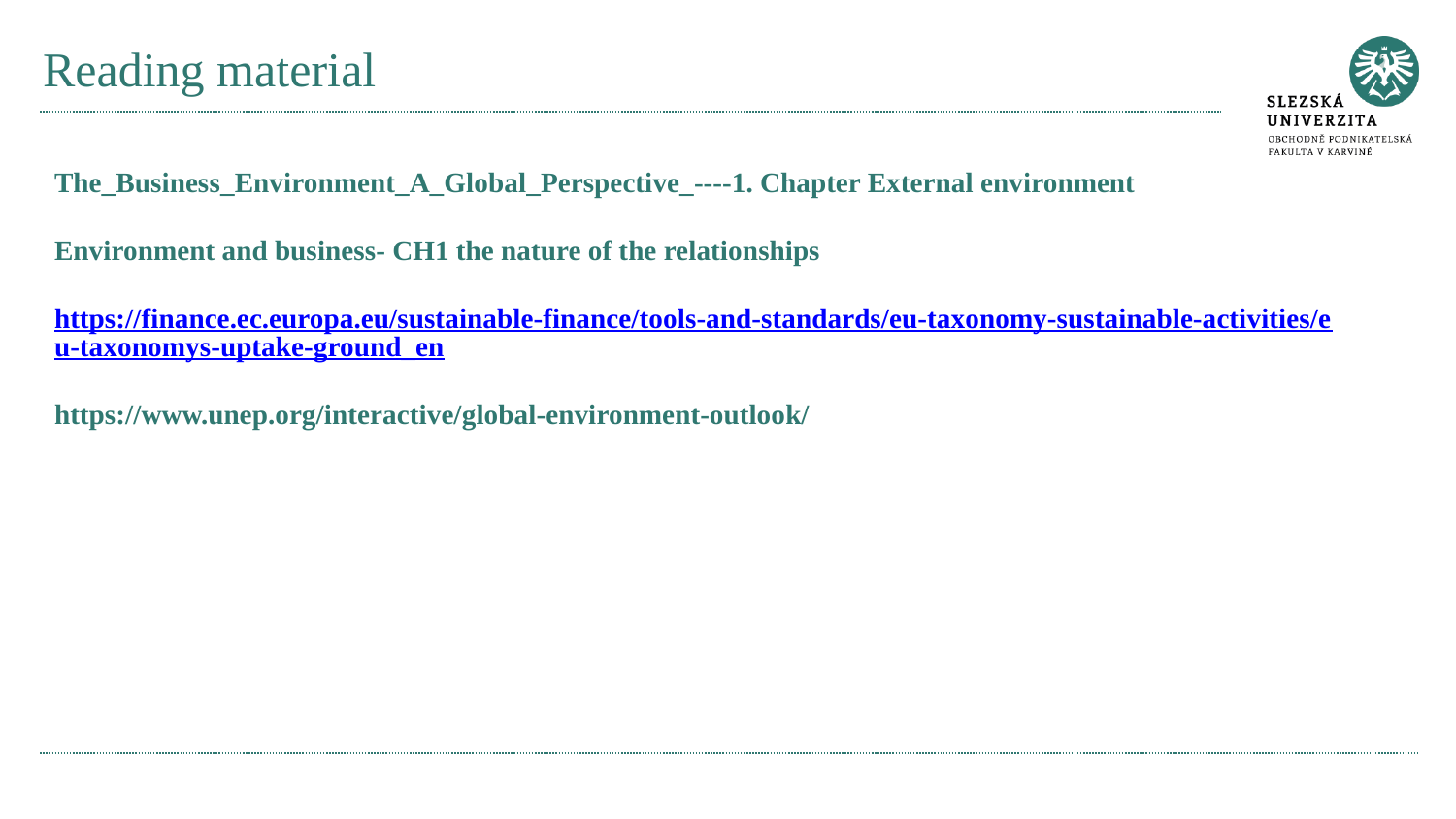

# Reading material
The_Business_Environment_A_Global_Perspective_----1. Chapter External environment

Environment and business- CH1 the nature of the relationships

https://finance.ec.europa.eu/sustainable-finance/tools-and-standards/eu-taxonomy-sustainable-activities/eu-taxonomys-uptake-ground_en

https://www.unep.org/interactive/global-environment-outlook/